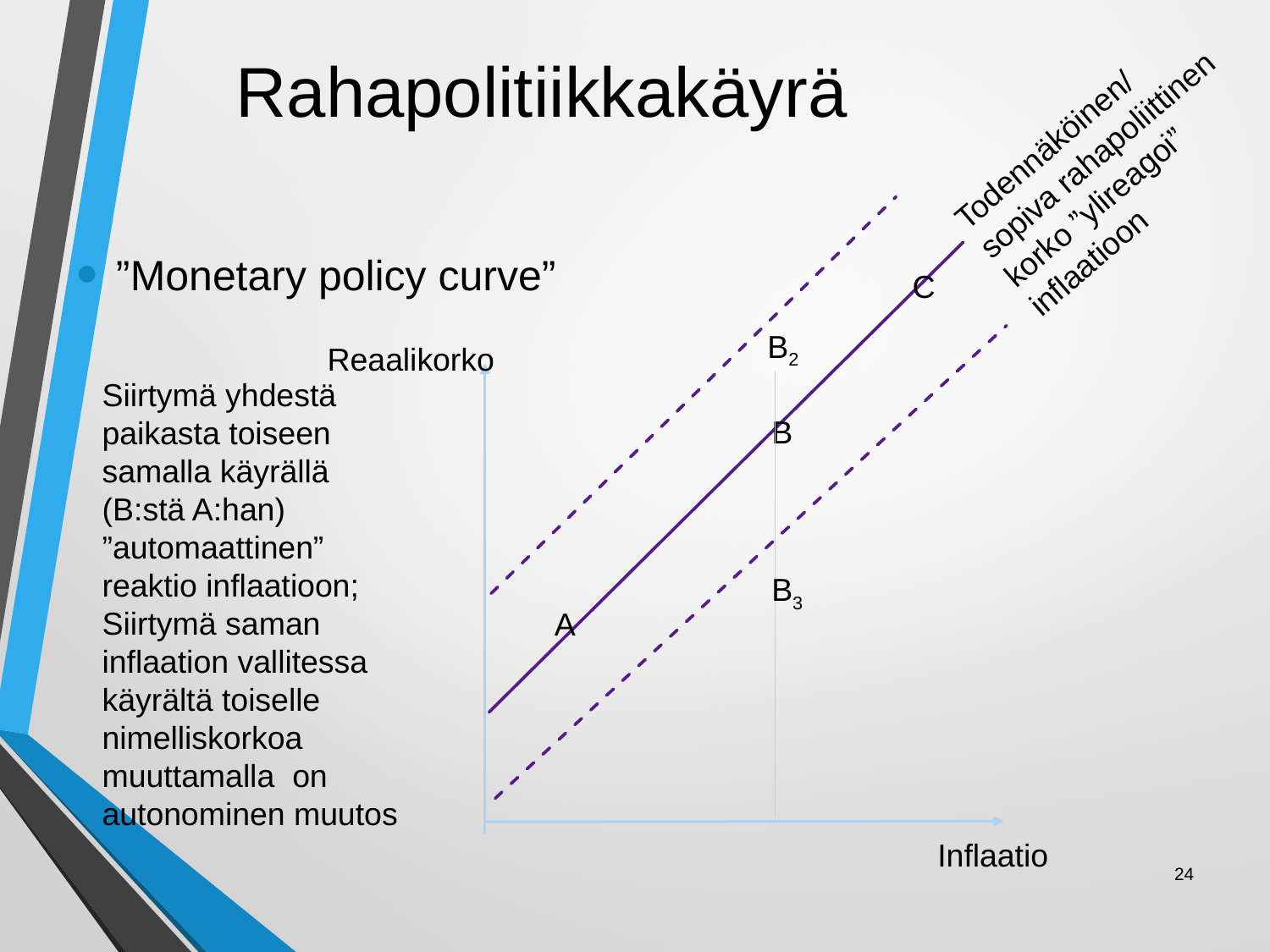

# Rahapolitiikkakäyrä
Todennäköinen/sopiva rahapoliittinen korko ”ylireagoi” inflaatioon
”Monetary policy curve”
C
B2
Reaalikorko
Siirtymä yhdestä paikasta toiseen samalla käyrällä (B:stä A:han)  ”automaattinen” reaktio inflaatioon; Siirtymä saman inflaation vallitessa käyrältä toiselle nimelliskorkoa muuttamalla  on autonominen muutos
B
B3
A
Inflaatio

24